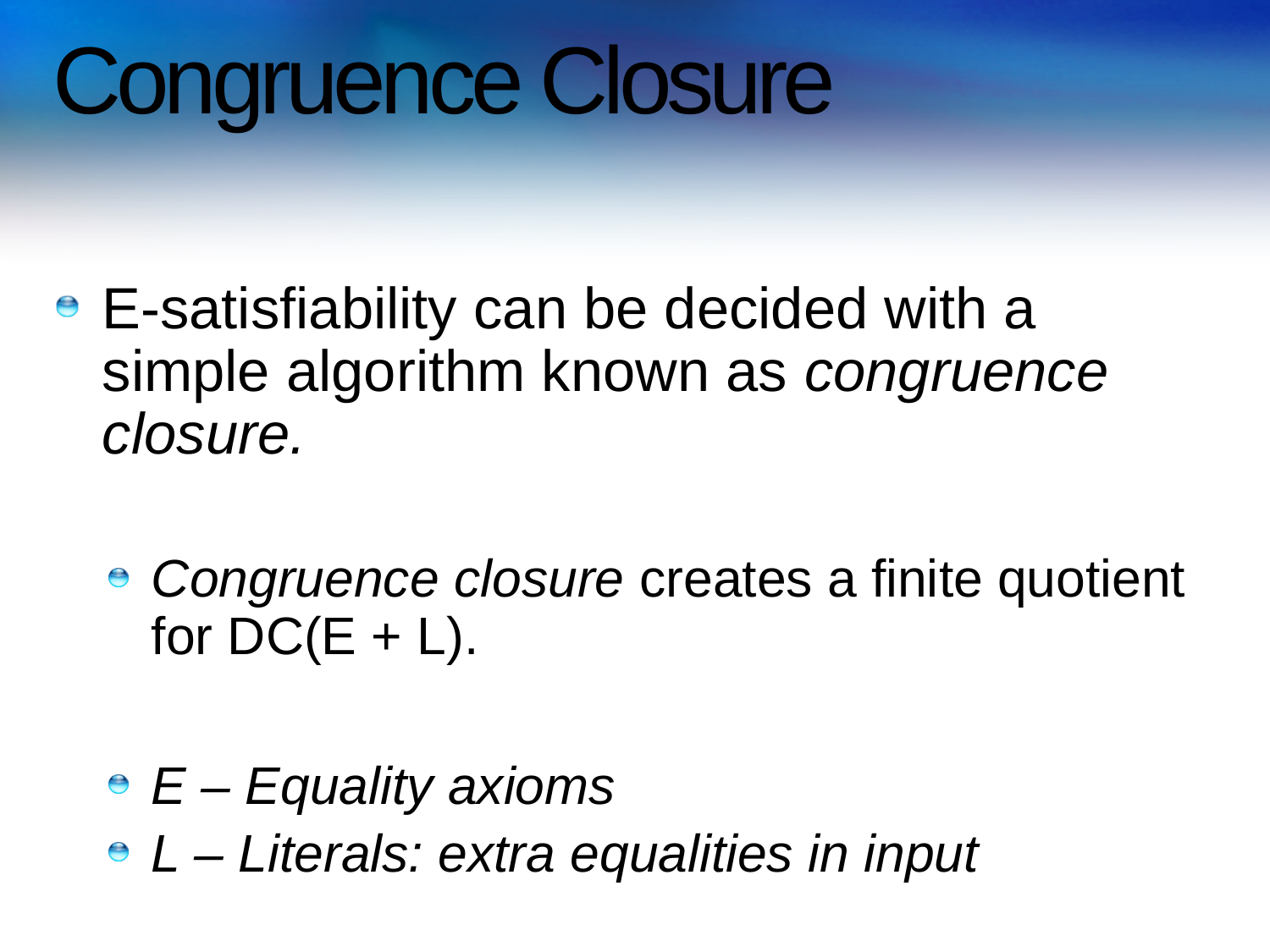

# Congruence Closure
E-satisfiability can be decided with a simple algorithm known as congruence closure.

Congruence closure creates a finite quotient for DC(E + L).

E – Equality axioms
L – Literals: extra equalities in input